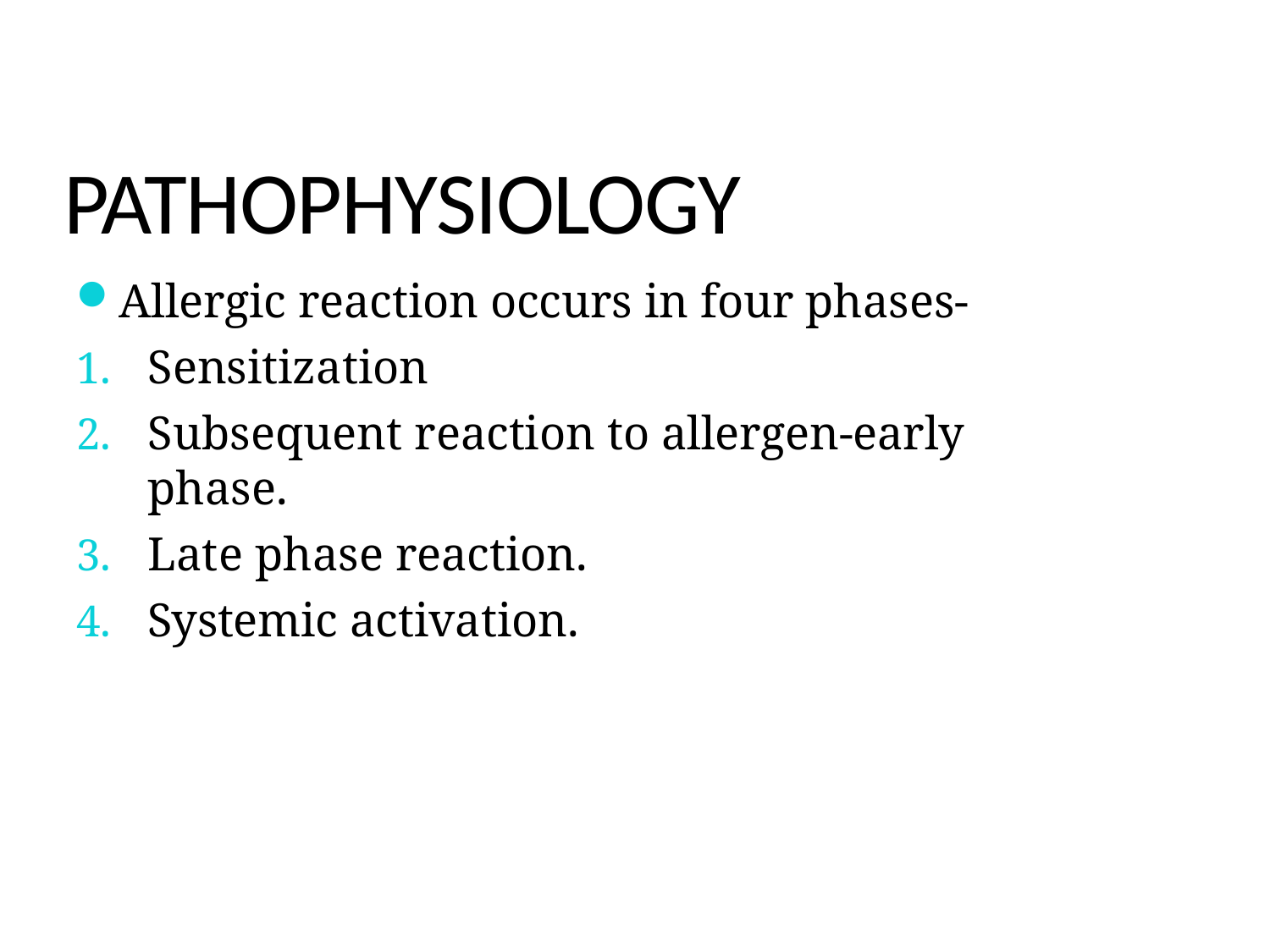

# PATHOPHYSIOLOGY
Allergic reaction occurs in four phases-
Sensitization
Subsequent reaction to allergen-early phase.
Late phase reaction.
Systemic activation.